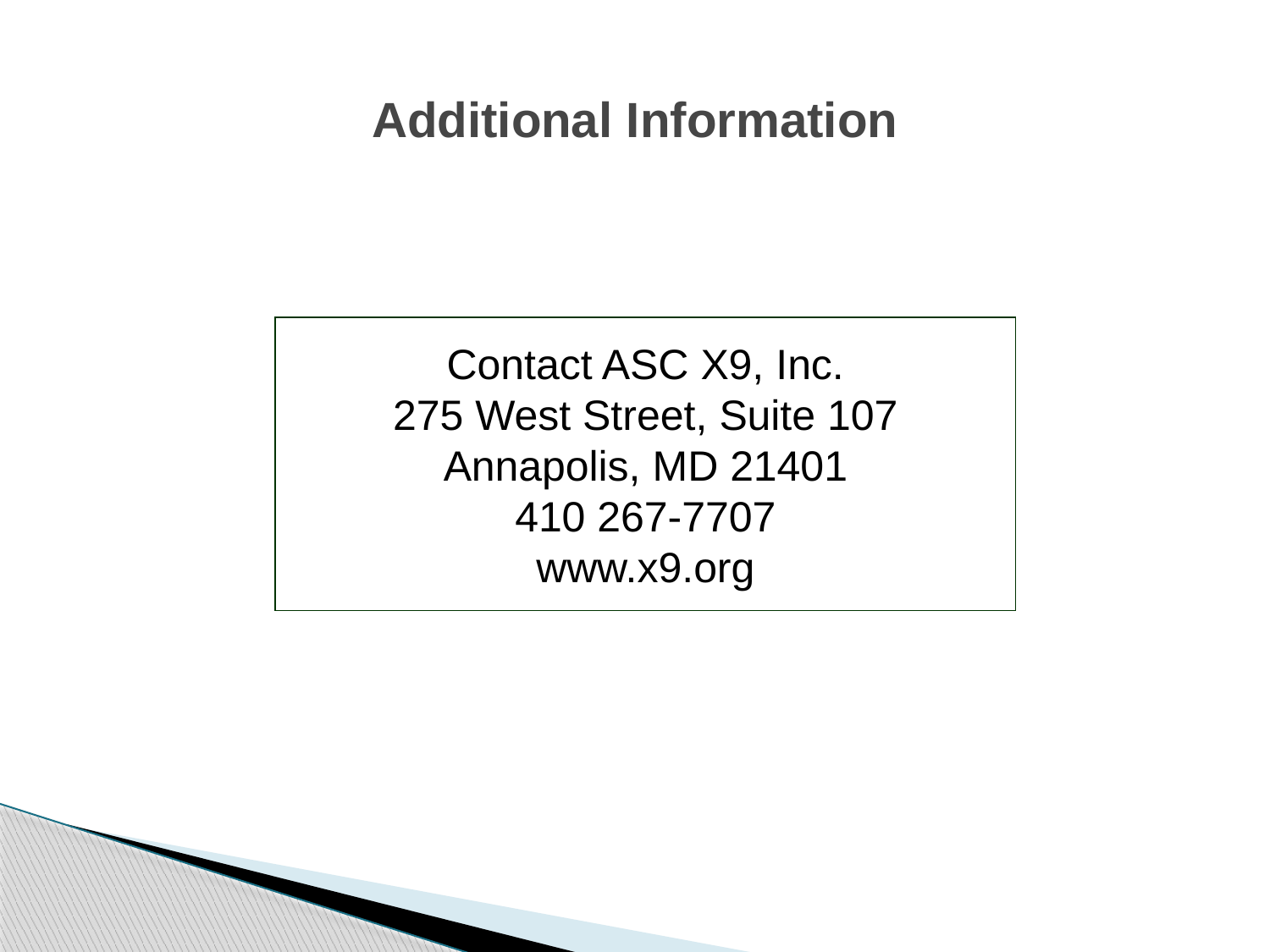

# Additional Information
Contact ASC X9, Inc.
275 West Street, Suite 107
Annapolis, MD 21401
410 267-7707
www.x9.org